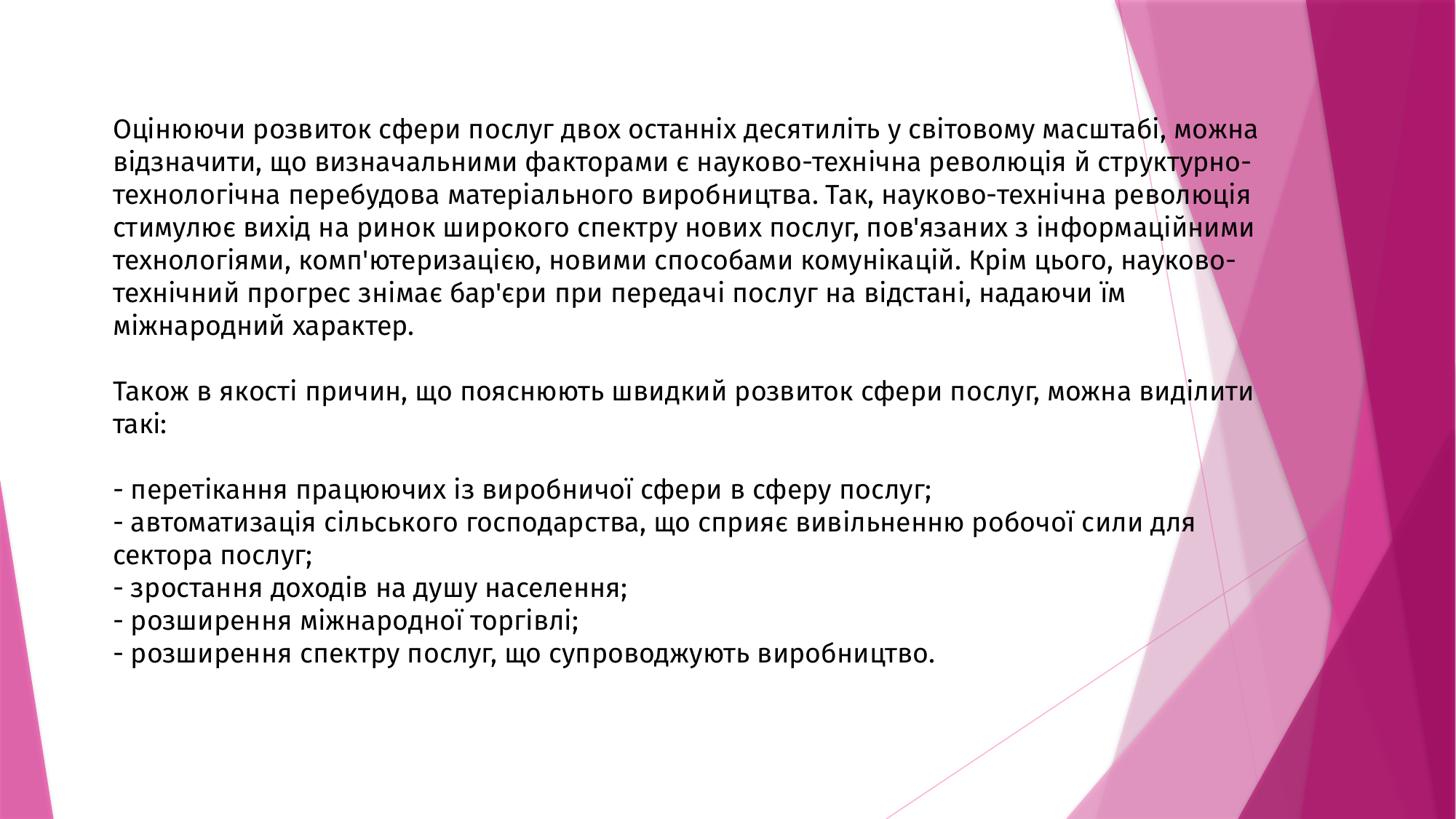

Оцінюючи розвиток сфери послуг двох останніх десятиліть у світовому масштабі, можна відзначити, що визначальними факторами є науково-технічна революція й структурно-технологічна перебудова матеріального виробництва. Так, науково-технічна революція стимулює вихід на ринок широкого спектру нових послуг, пов'язаних з інформаційними технологіями, комп'ютеризацією, новими способами комунікацій. Крім цього, науково-технічний прогрес знімає бар'єри при передачі послуг на відстані, надаючи їм міжнародний характер.

Також в якості причин, що пояснюють швидкий розвиток сфери послуг, можна виділити такі:

- перетікання працюючих із виробничої сфери в сферу послуг;
- автоматизація сільського господарства, що сприяє вивільненню робочої сили для сектора послуг;
- зростання доходів на душу населення;
- розширення міжнародної торгівлі;
- розширення спектру послуг, що супроводжують виробництво.